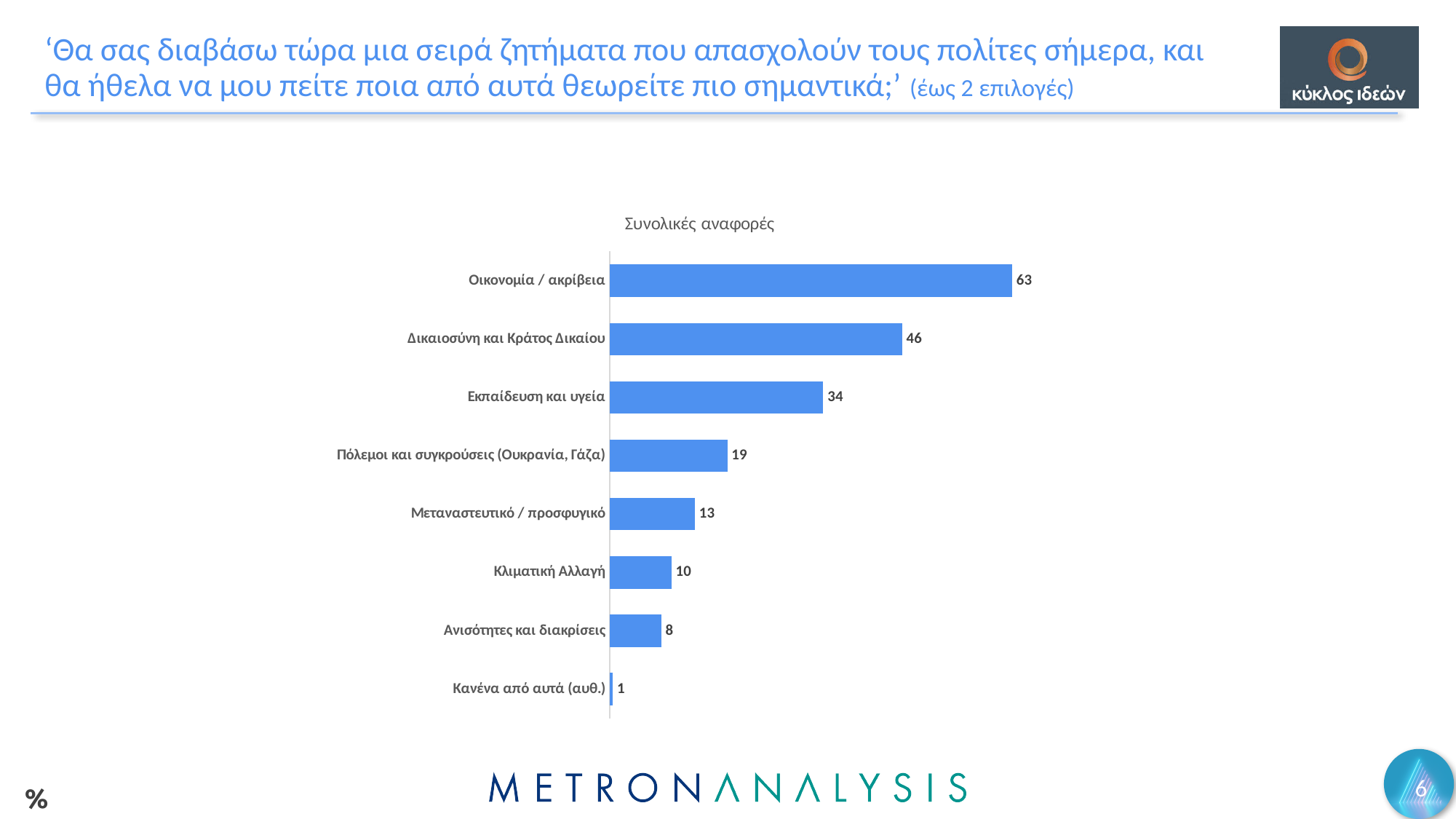

# ‘Θα σας διαβάσω τώρα μια σειρά ζητήματα που απασχολούν τους πολίτες σήμερα, και θα ήθελα να μου πείτε ποια από αυτά θεωρείτε πιο σημαντικά;’ (έως 2 επιλογές)

### Chart: Συνολικές αναφορές

| Category | Συνολικές αναφορές |
|---|---|
| Οικονομία / ακρίβεια | 63.3 |
| Δικαιοσύνη και Κράτος Δικαίου | 46.0 |
| Εκπαίδευση και υγεία | 33.6 |
| Πόλεμοι και συγκρούσεις (Ουκρανία, Γάζα) | 18.5 |
| Μεταναστευτικό / προσφυγικό | 13.4 |
| Κλιματική Αλλαγή | 9.7 |
| Ανισότητες και διακρίσεις | 8.1 |
| Κανένα από αυτά (αυθ.) | 0.5 |
6
%